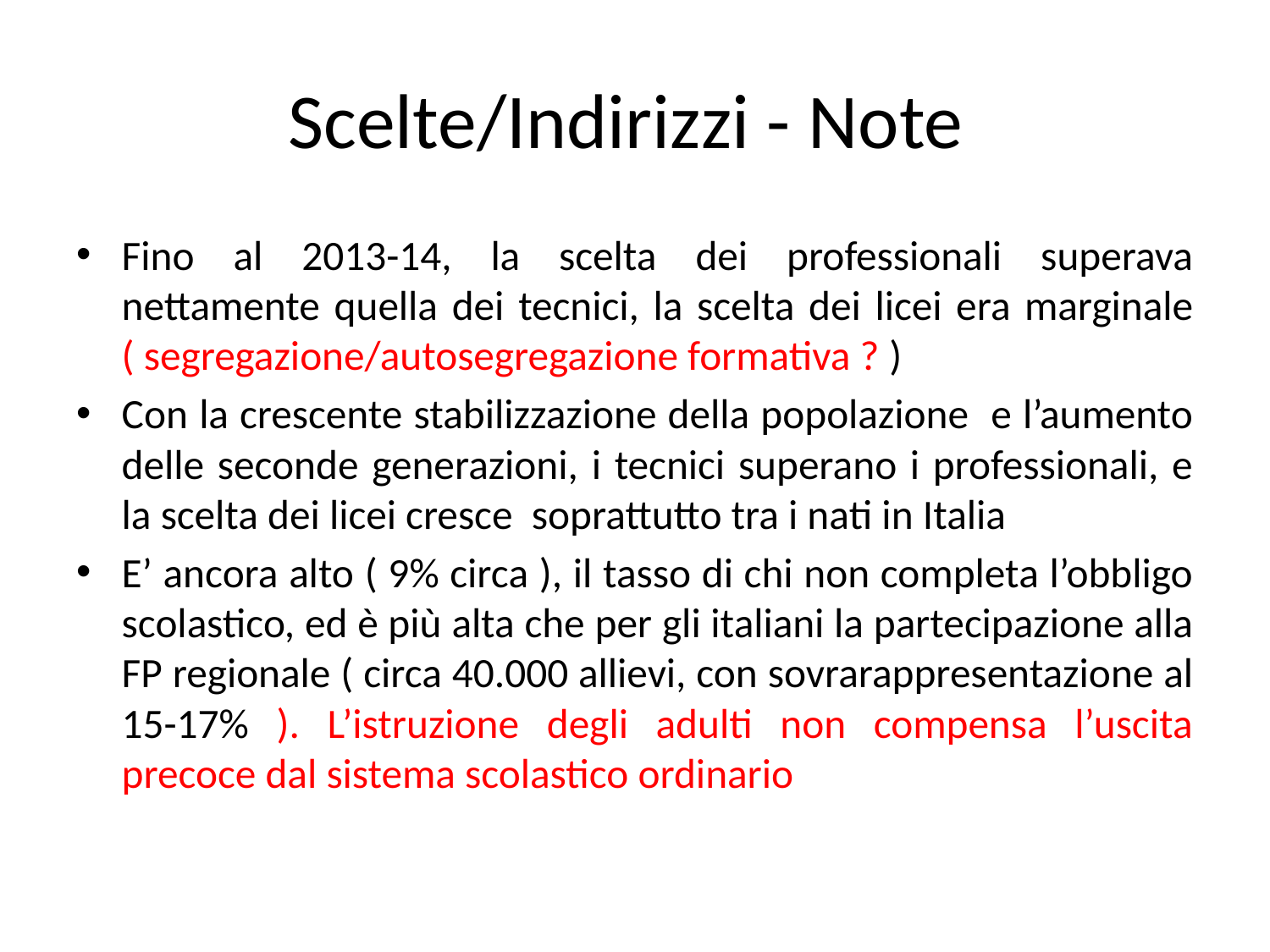

# Scelte/Indirizzi - Note
Fino al 2013-14, la scelta dei professionali superava nettamente quella dei tecnici, la scelta dei licei era marginale ( segregazione/autosegregazione formativa ? )
Con la crescente stabilizzazione della popolazione  e l’aumento delle seconde generazioni, i tecnici superano i professionali, e la scelta dei licei cresce  soprattutto tra i nati in Italia
E’ ancora alto ( 9% circa ), il tasso di chi non completa l’obbligo scolastico, ed è più alta che per gli italiani la partecipazione alla FP regionale ( circa 40.000 allievi, con sovrarappresentazione al 15-17% ). L’istruzione degli adulti non compensa l’uscita precoce dal sistema scolastico ordinario